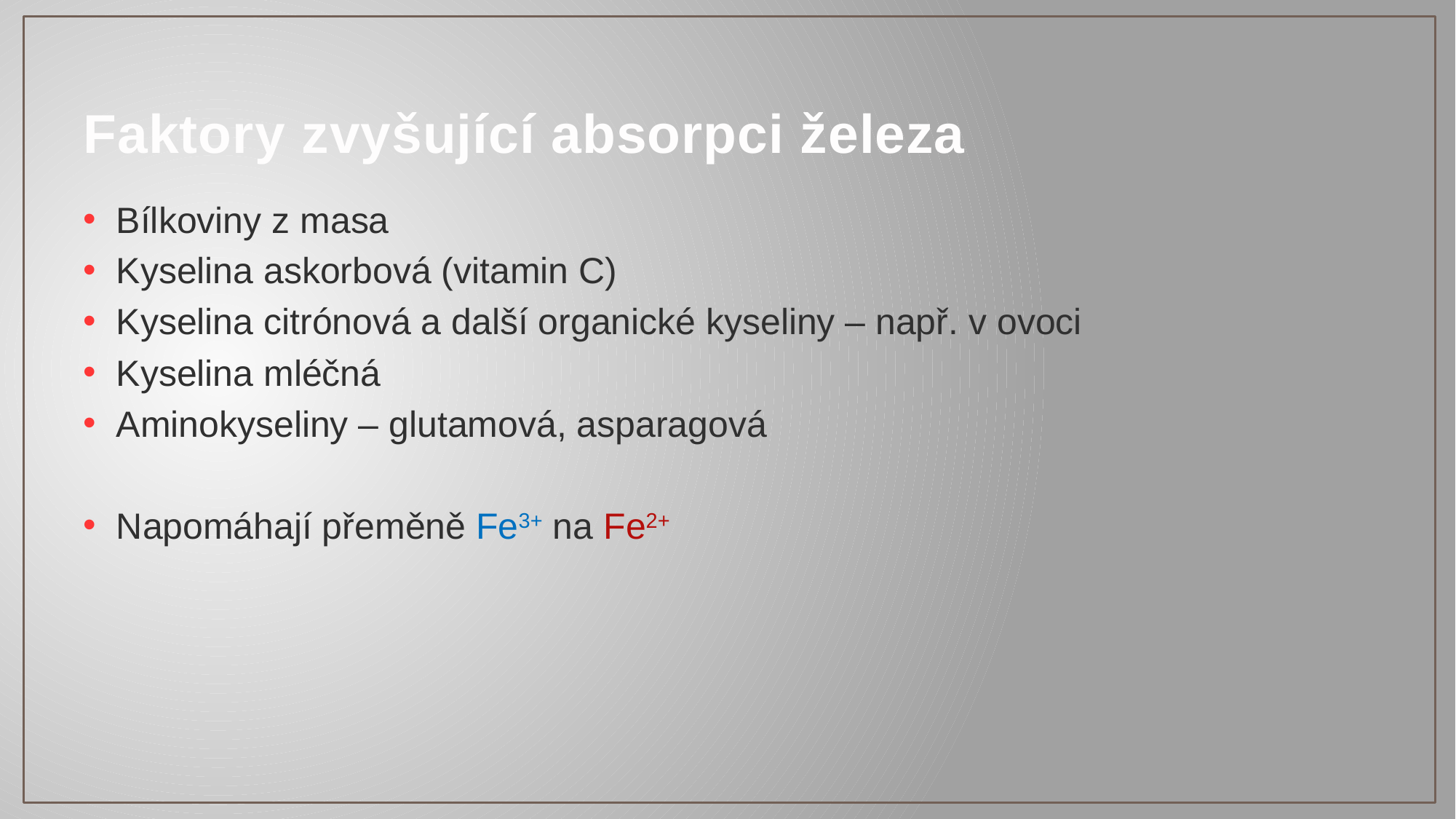

# Faktory zvyšující absorpci železa
Bílkoviny z masa
Kyselina askorbová (vitamin C)
Kyselina citrónová a další organické kyseliny – např. v ovoci
Kyselina mléčná
Aminokyseliny – glutamová, asparagová

Napomáhají přeměně Fe3+ na Fe2+